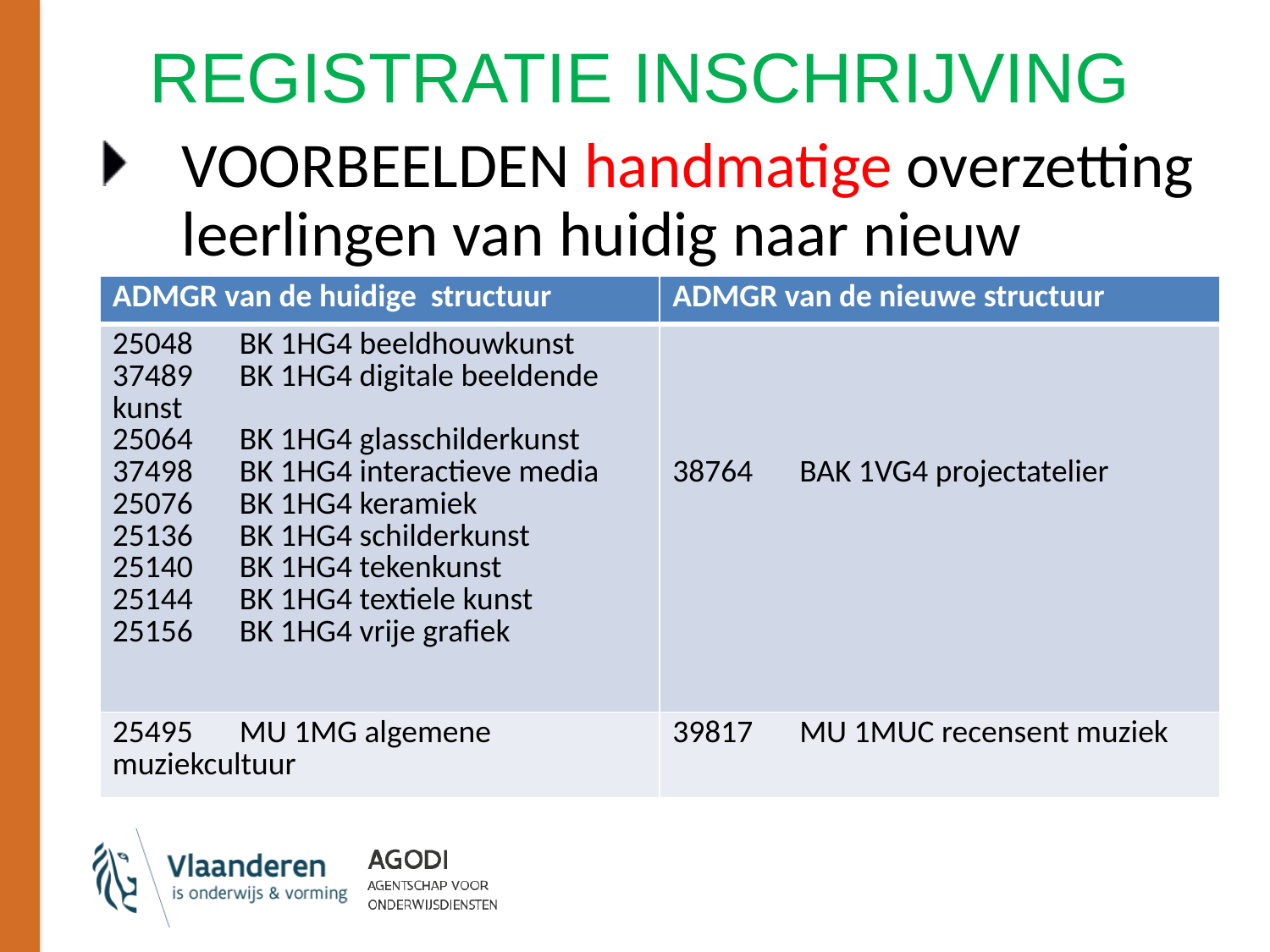

# REGISTRATIE INSCHRIJVING
VOORBEELDEN handmatige overzetting leerlingen van huidig naar nieuw

| ADMGR van de huidige structuur | ADMGR van de nieuwe structuur |
| --- | --- |
| 25048 BK 1HG4 beeldhouwkunst 37489 BK 1HG4 digitale beeldende kunst 25064 BK 1HG4 glasschilderkunst 37498 BK 1HG4 interactieve media 25076 BK 1HG4 keramiek 25136 BK 1HG4 schilderkunst 25140 BK 1HG4 tekenkunst 25144 BK 1HG4 textiele kunst 25156 BK 1HG4 vrije grafiek | 38764 BAK 1VG4 projectatelier |
| 25495 MU 1MG algemene muziekcultuur | 39817 MU 1MUC recensent muziek |